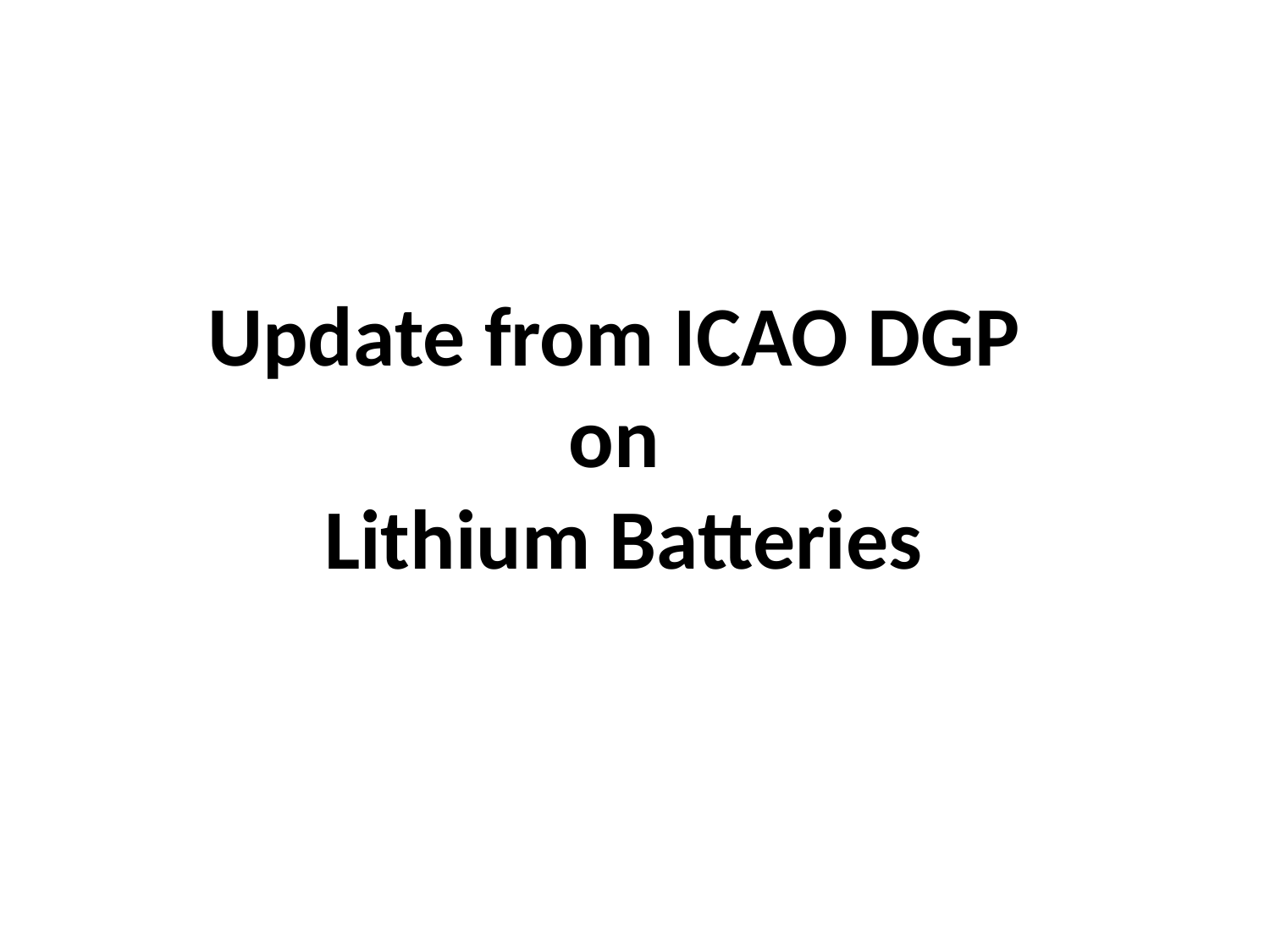

Update from ICAO DGP
on
Lithium Batteries